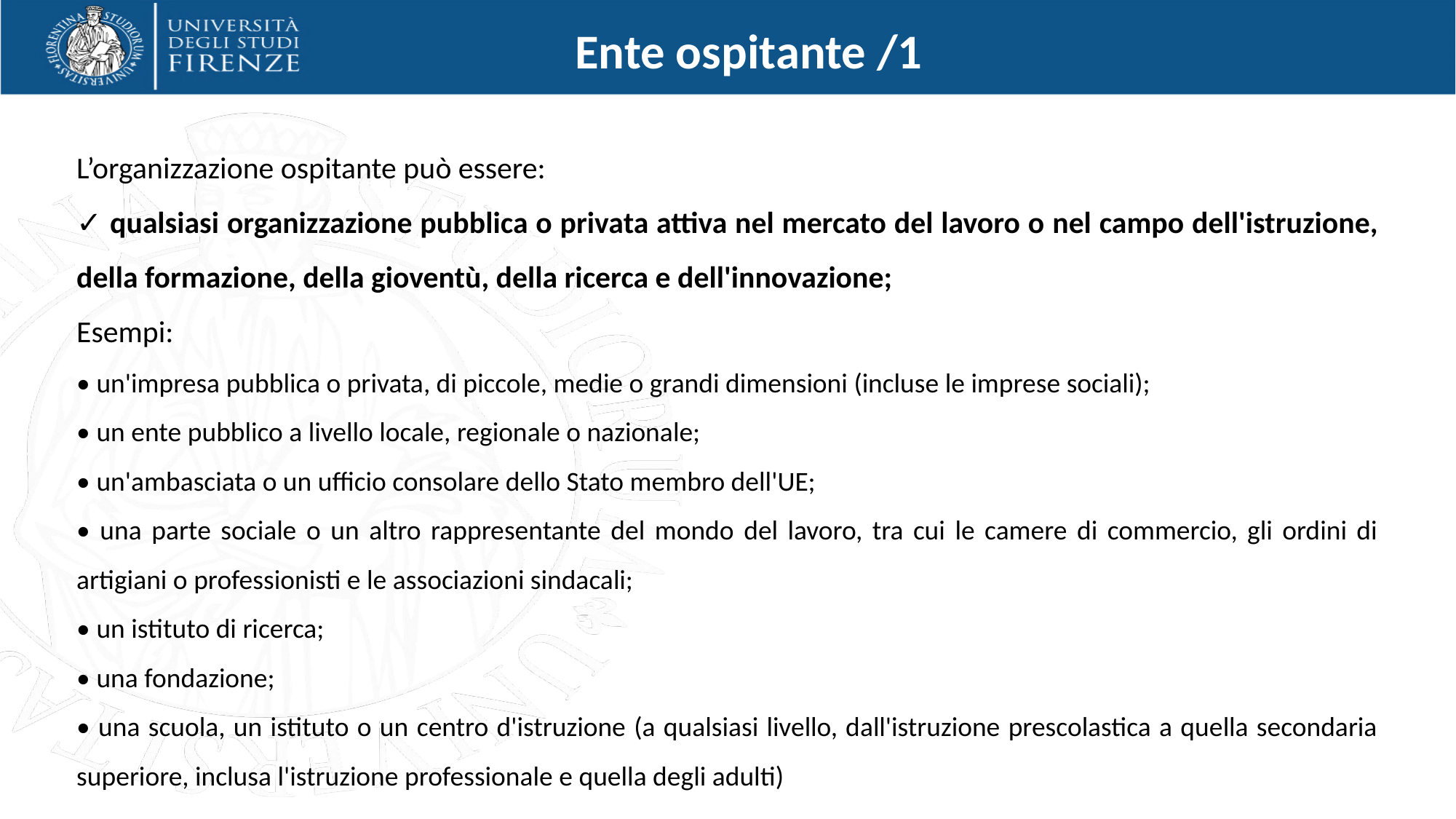

# Ente ospitante /1
L’organizzazione ospitante può essere:
✓ qualsiasi organizzazione pubblica o privata attiva nel mercato del lavoro o nel campo dell'istruzione, della formazione, della gioventù, della ricerca e dell'innovazione;
Esempi:
• un'impresa pubblica o privata, di piccole, medie o grandi dimensioni (incluse le imprese sociali);
• un ente pubblico a livello locale, regionale o nazionale;
• un'ambasciata o un ufficio consolare dello Stato membro dell'UE;
• una parte sociale o un altro rappresentante del mondo del lavoro, tra cui le camere di commercio, gli ordini di artigiani o professionisti e le associazioni sindacali;
• un istituto di ricerca;
• una fondazione;
• una scuola, un istituto o un centro d'istruzione (a qualsiasi livello, dall'istruzione prescolastica a quella secondaria superiore, inclusa l'istruzione professionale e quella degli adulti)